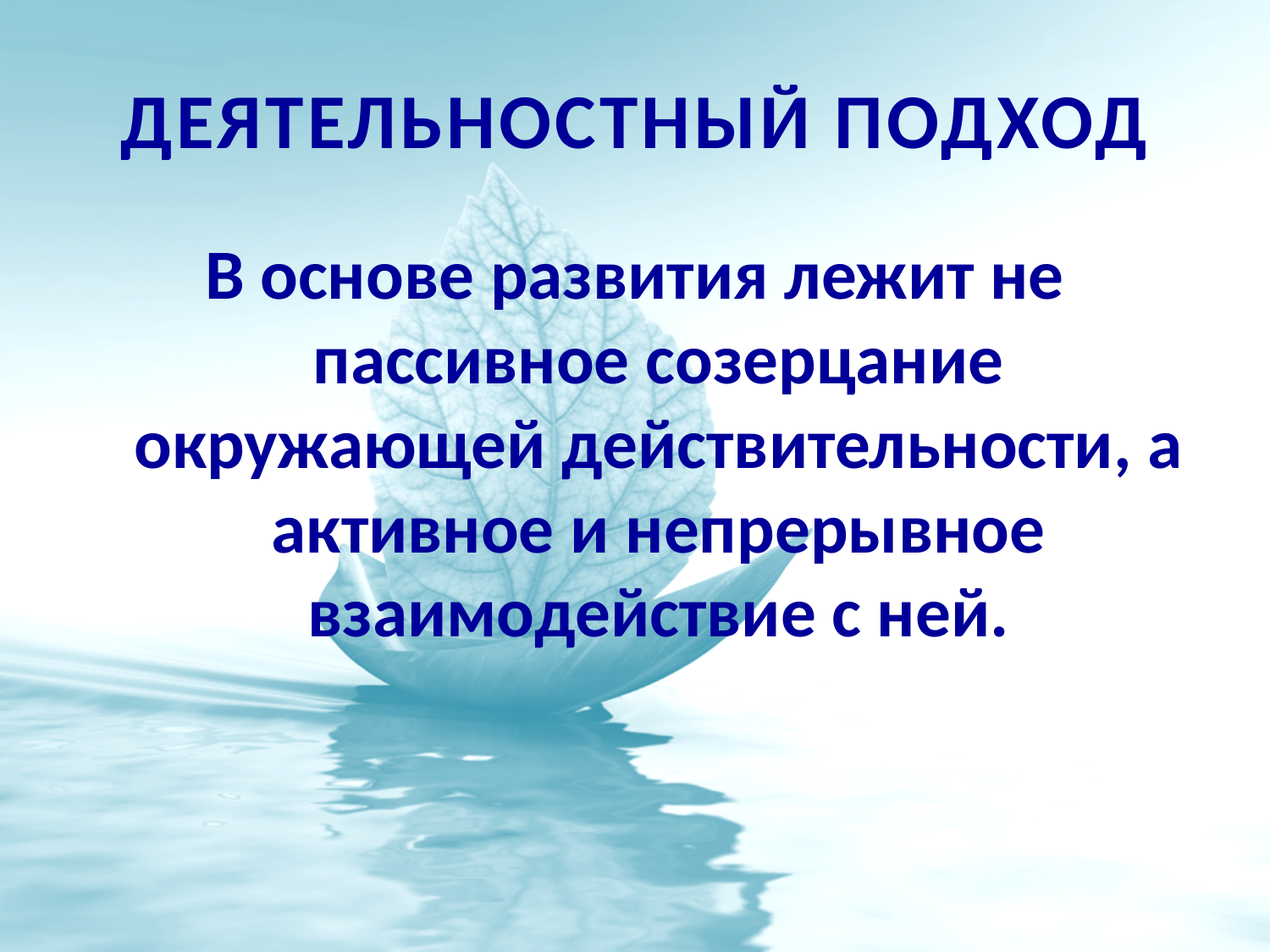

# Деятельностный подход
В основе развития лежит не пассивное созерцание окружающей действительности, а активное и непрерывное взаимодействие с ней.